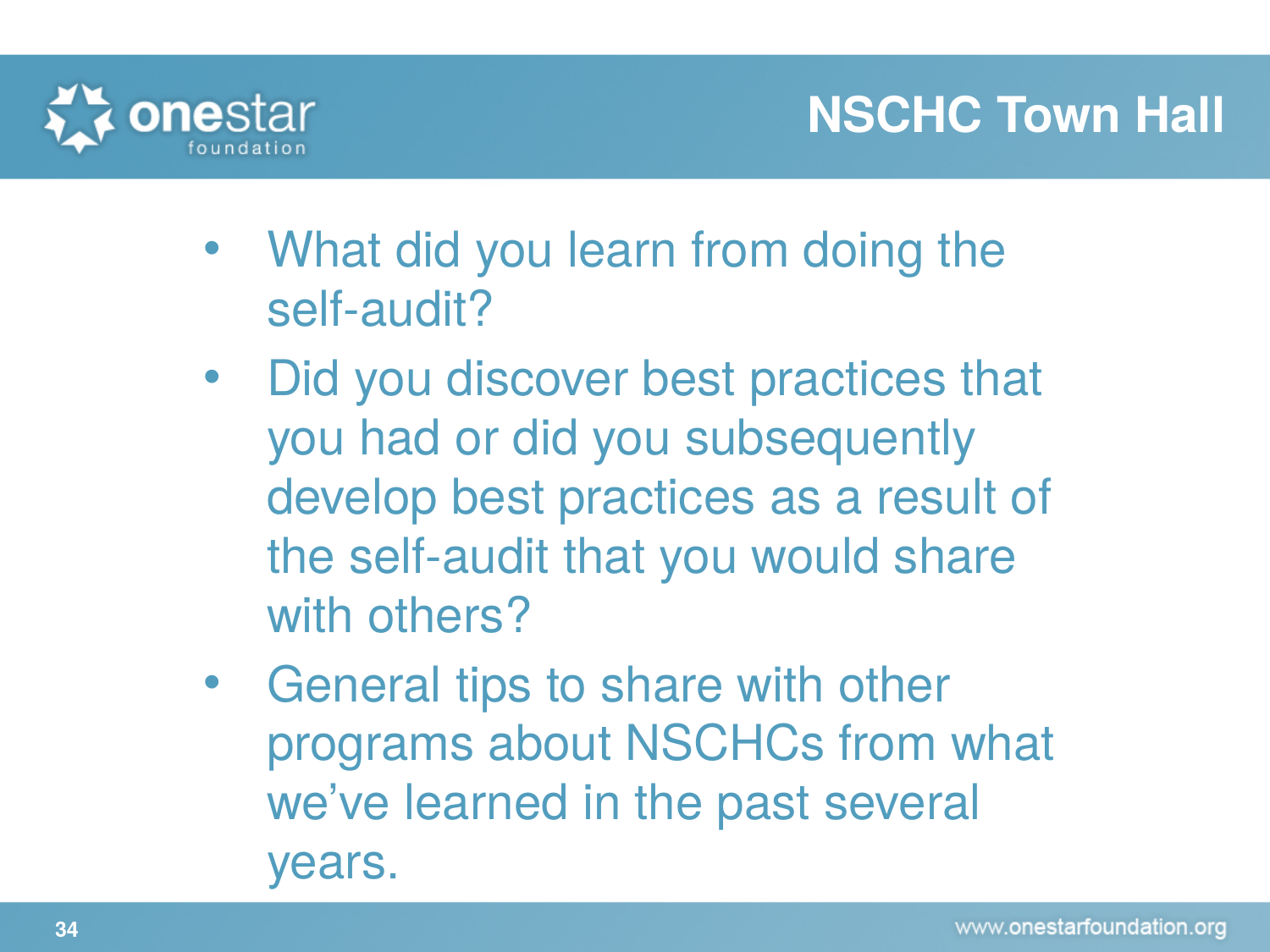

# NSCHC Town Hall
What did you learn from doing the self-audit?
Did you discover best practices that you had or did you subsequently develop best practices as a result of the self-audit that you would share with others?
General tips to share with other programs about NSCHCs from what we’ve learned in the past several years.

34